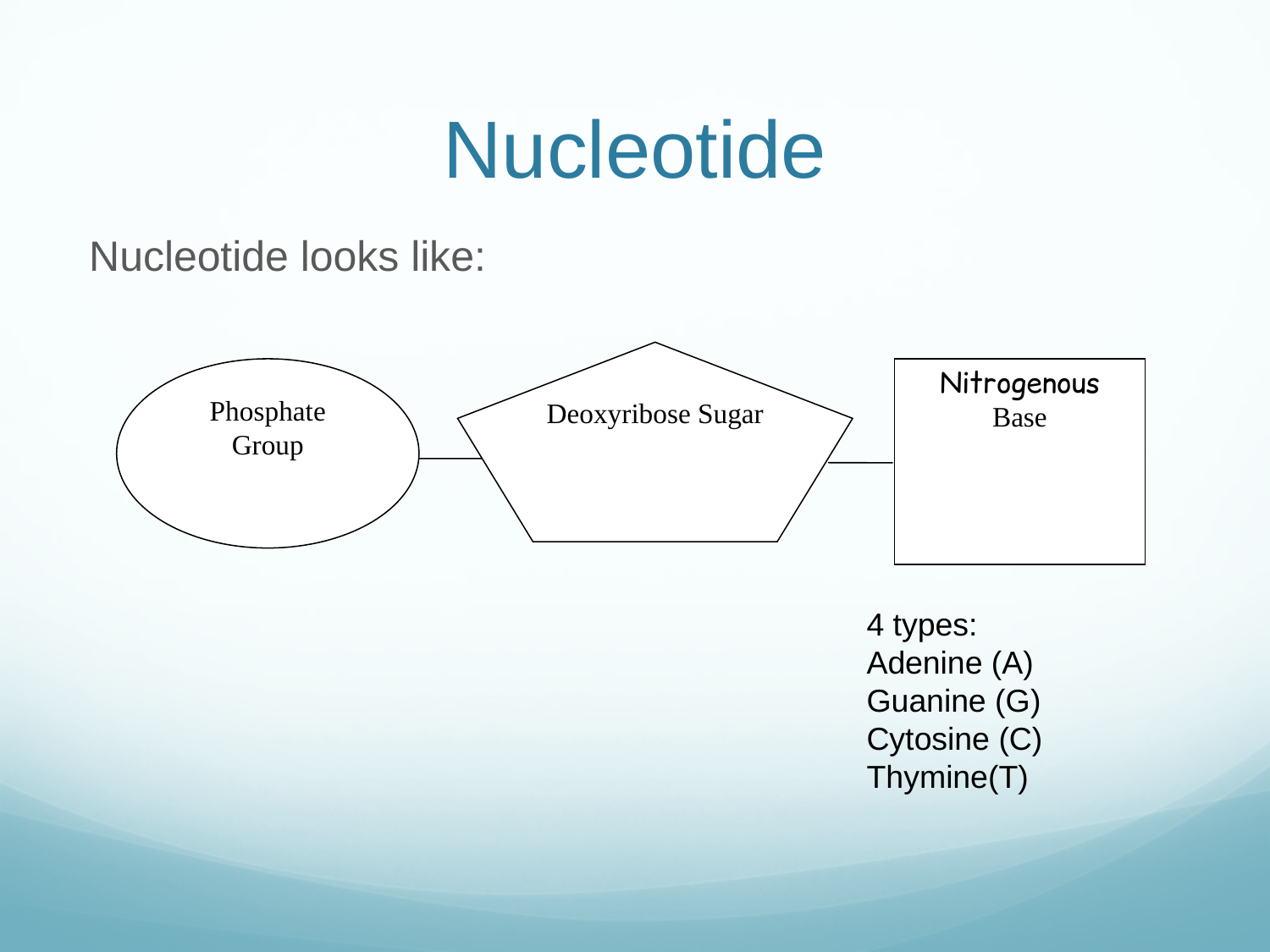

# Nucleotide
Nucleotide looks like:

Deoxyribose Sugar
Phosphate Group
Nitrogenous
Base

4 types:
Adenine (A)
Guanine (G)
Cytosine (C)
Thymine(T)